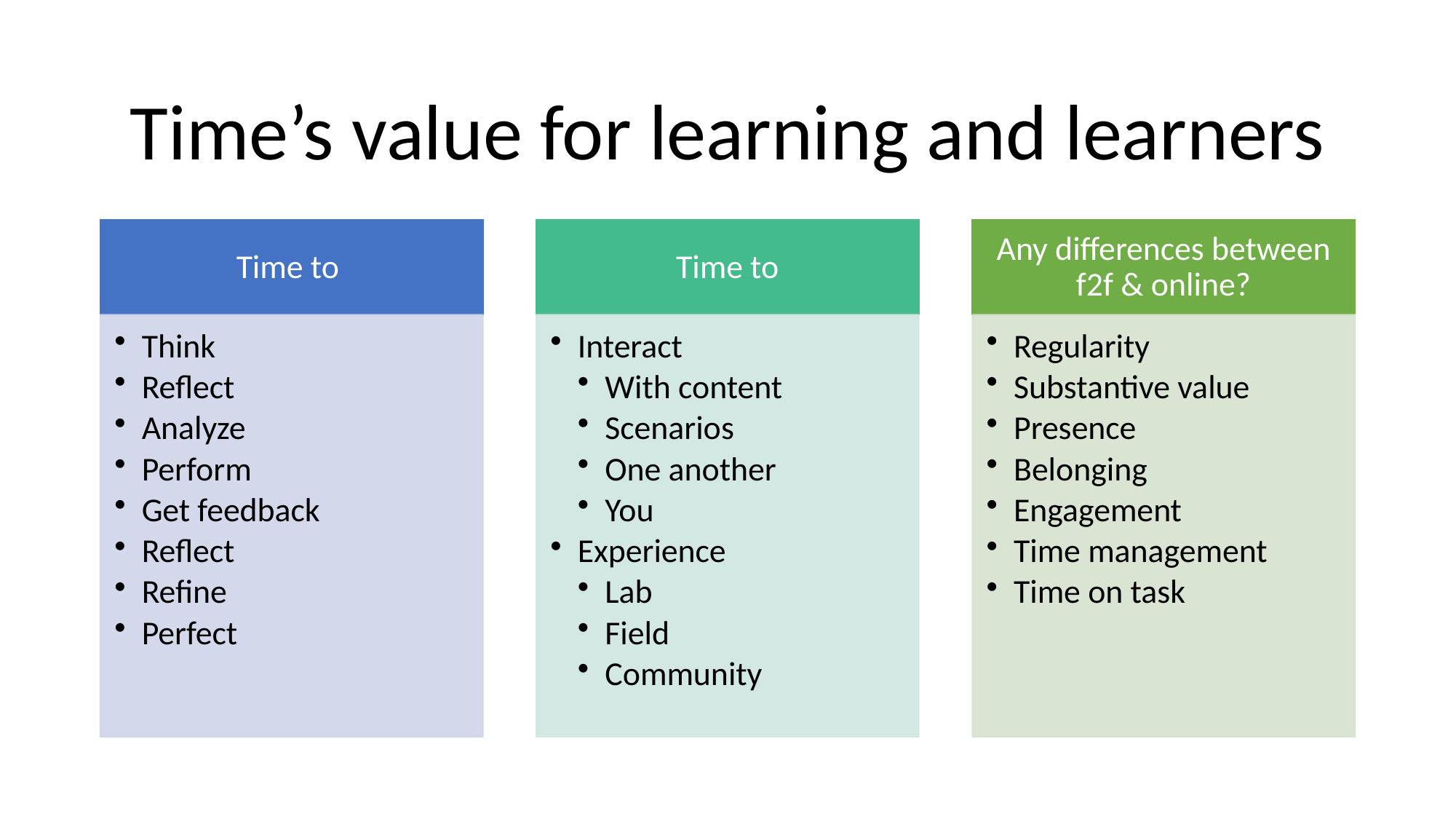

# Time’s value for learning and learners
Time to
Think
Reflect
Analyze
Perform
Get feedback
Reflect
Refine
Perfect
Time to
Interact
With content
Scenarios
One another
You
Experience
Lab
Field
Community
Any differences between f2f & online?
Regularity
Substantive value
Presence
Belonging
Engagement
Time management
Time on task